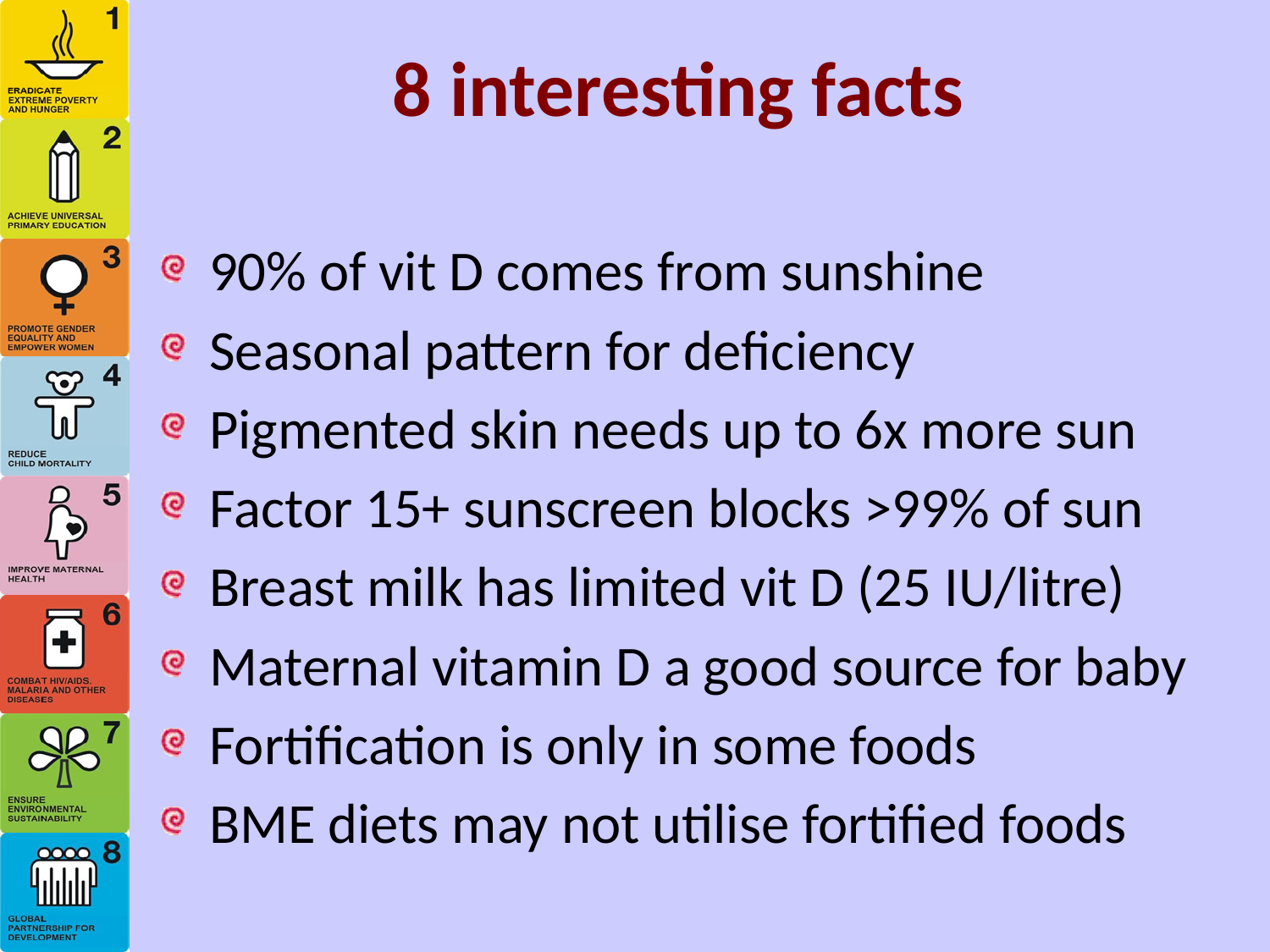

# 8 interesting facts
90% of vit D comes from sunshine
Seasonal pattern for deficiency
Pigmented skin needs up to 6x more sun
Factor 15+ sunscreen blocks >99% of sun
Breast milk has limited vit D (25 IU/litre)
Maternal vitamin D a good source for baby
Fortification is only in some foods
BME diets may not utilise fortified foods